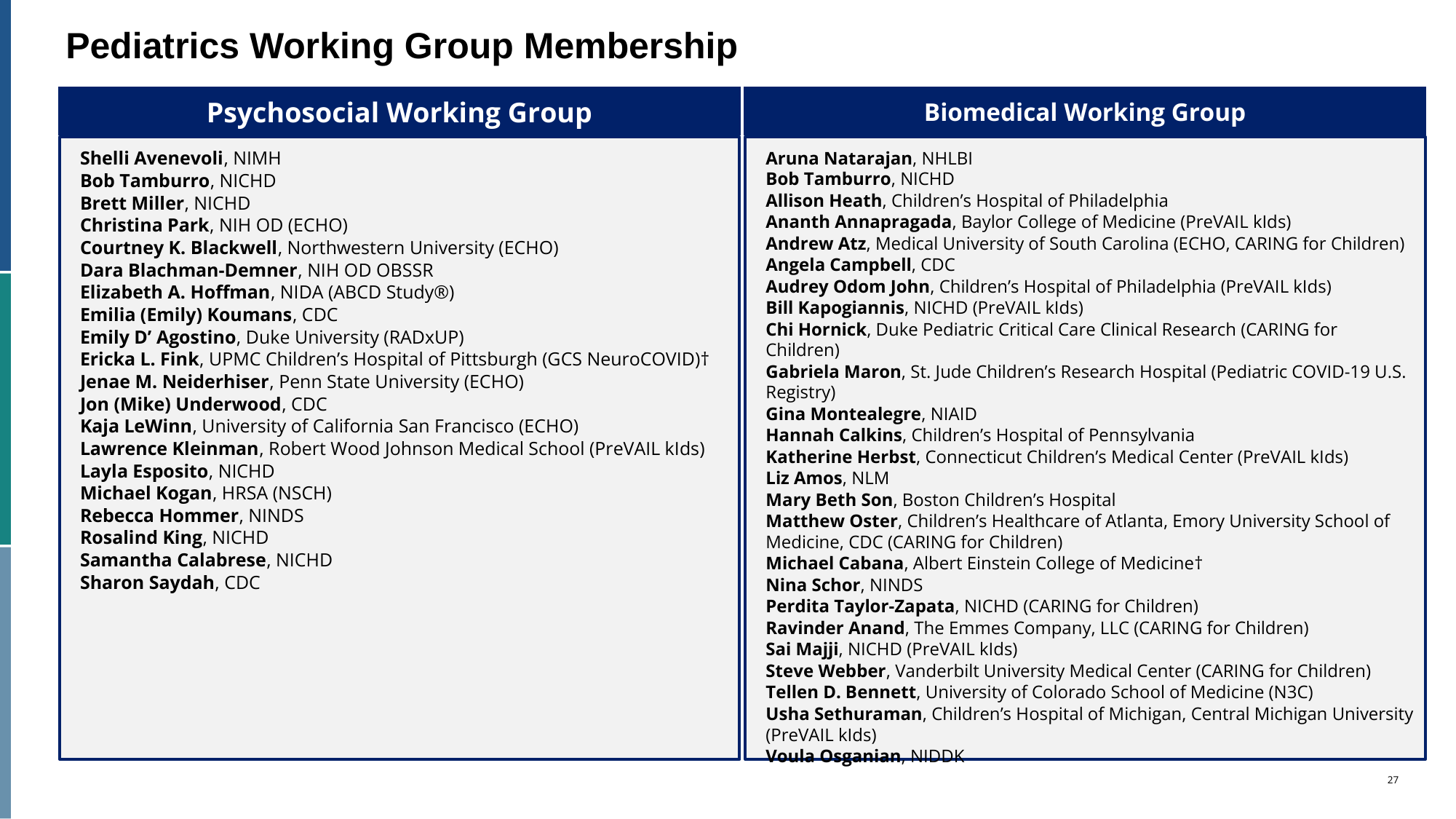

# Pediatrics Working Group Membership
Psychosocial Working Group​
Biomedical Working Group
Shelli Avenevoli, NIMH
Bob Tamburro, NICHD
Brett Miller, NICHD
Christina Park, NIH OD (ECHO)
Courtney K. Blackwell, Northwestern University (ECHO)
Dara Blachman-Demner, NIH OD OBSSR
Elizabeth A. Hoffman, NIDA (ABCD Study®)
Emilia (Emily) Koumans, CDC
Emily D’ Agostino, Duke University (RADxUP)
Ericka L. Fink, UPMC Children’s Hospital of Pittsburgh (GCS NeuroCOVID)†
Jenae M. Neiderhiser, Penn State University (ECHO)
Jon (Mike) Underwood, CDC
Kaja LeWinn, University of California San Francisco (ECHO)
Lawrence Kleinman, Robert Wood Johnson Medical School (PreVAIL kIds)
Layla Esposito, NICHD
Michael Kogan, HRSA (NSCH)
Rebecca Hommer, NINDS
Rosalind King, NICHD
Samantha Calabrese, NICHD
Sharon Saydah, CDC

Aruna Natarajan, NHLBI
Bob Tamburro, NICHD
Allison Heath, Children’s Hospital of Philadelphia
Ananth Annapragada, Baylor College of Medicine (PreVAIL kIds)
Andrew Atz, Medical University of South Carolina (ECHO, CARING for Children)
Angela Campbell, CDC
Audrey Odom John, Children’s Hospital of Philadelphia (PreVAIL kIds)
Bill Kapogiannis, NICHD (PreVAIL kIds)
Chi Hornick, Duke Pediatric Critical Care Clinical Research (CARING for Children)
Gabriela Maron, St. Jude Children’s Research Hospital (Pediatric COVID-19 U.S. Registry)
Gina Montealegre, NIAID
Hannah Calkins, Children’s Hospital of Pennsylvania
Katherine Herbst, Connecticut Children’s Medical Center (PreVAIL kIds)
Liz Amos, NLM
Mary Beth Son, Boston Children’s Hospital
Matthew Oster, Children’s Healthcare of Atlanta, Emory University School of Medicine, CDC (CARING for Children)
Michael Cabana, Albert Einstein College of Medicine†
Nina Schor, NINDS
Perdita Taylor-Zapata, NICHD (CARING for Children)
Ravinder Anand, The Emmes Company, LLC (CARING for Children)
Sai Majji, NICHD (PreVAIL kIds)
Steve Webber, Vanderbilt University Medical Center (CARING for Children)
Tellen D. Bennett, University of Colorado School of Medicine (N3C)
Usha Sethuraman, Children’s Hospital of Michigan, Central Michigan University (PreVAIL kIds)
Voula Osganian, NIDDK